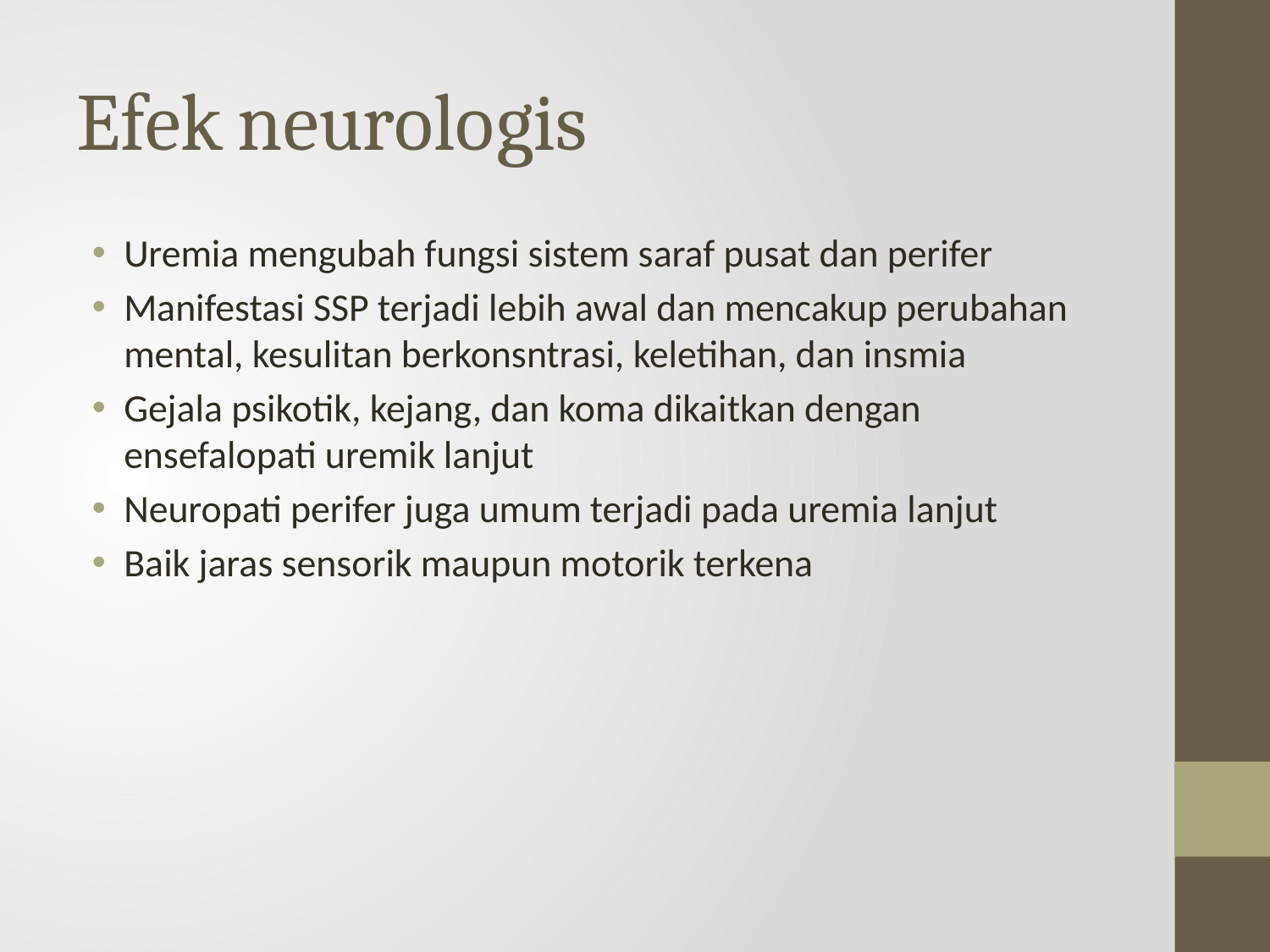

# Efek neurologis
Uremia mengubah fungsi sistem saraf pusat dan perifer
Manifestasi SSP terjadi lebih awal dan mencakup perubahan mental, kesulitan berkonsntrasi, keletihan, dan insmia
Gejala psikotik, kejang, dan koma dikaitkan dengan ensefalopati uremik lanjut
Neuropati perifer juga umum terjadi pada uremia lanjut
Baik jaras sensorik maupun motorik terkena